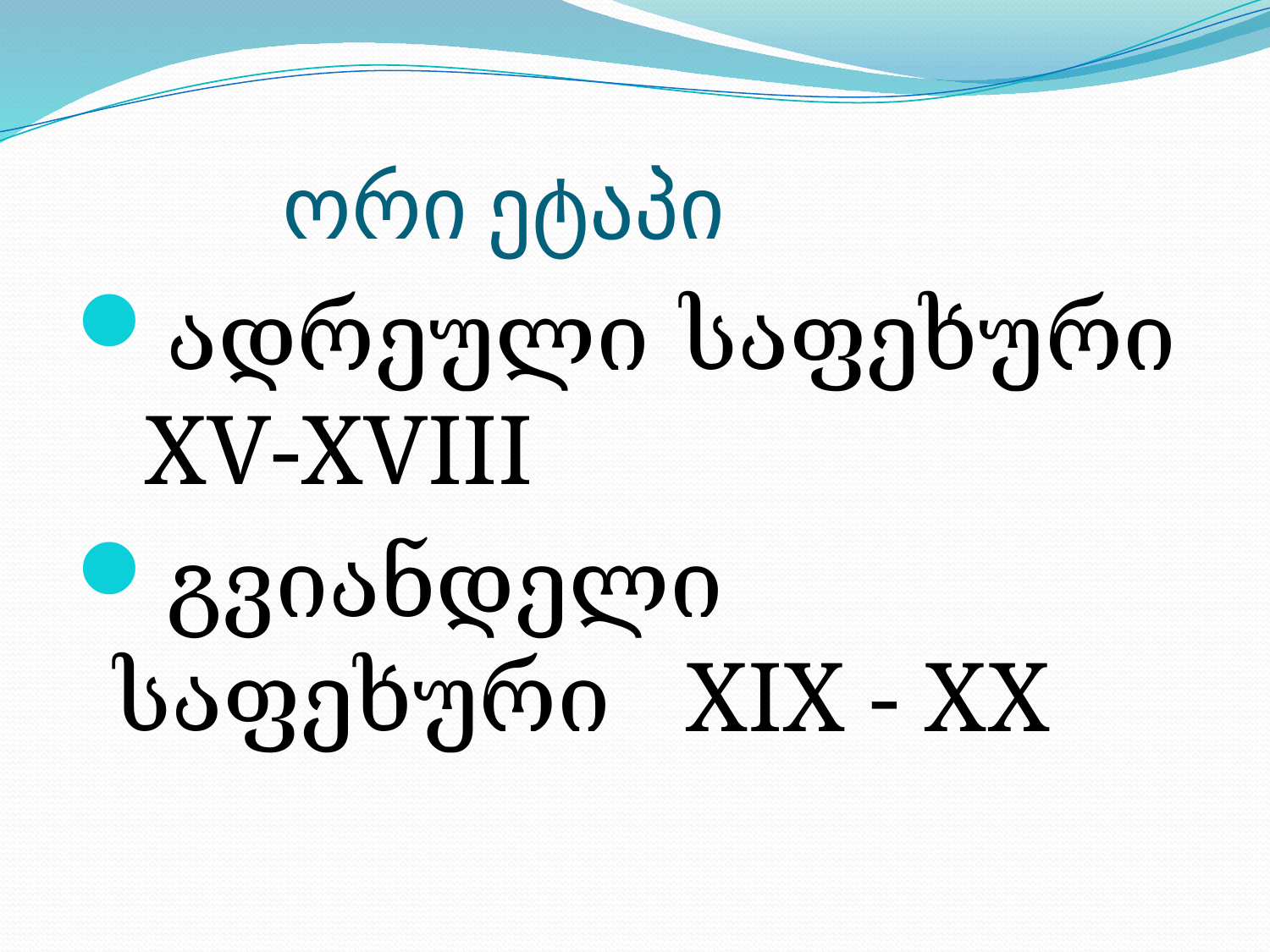

# ორი ეტაპი
ადრეული საფეხური  XV-XVIII
გვიანდელი საფეხური   XIX - XX